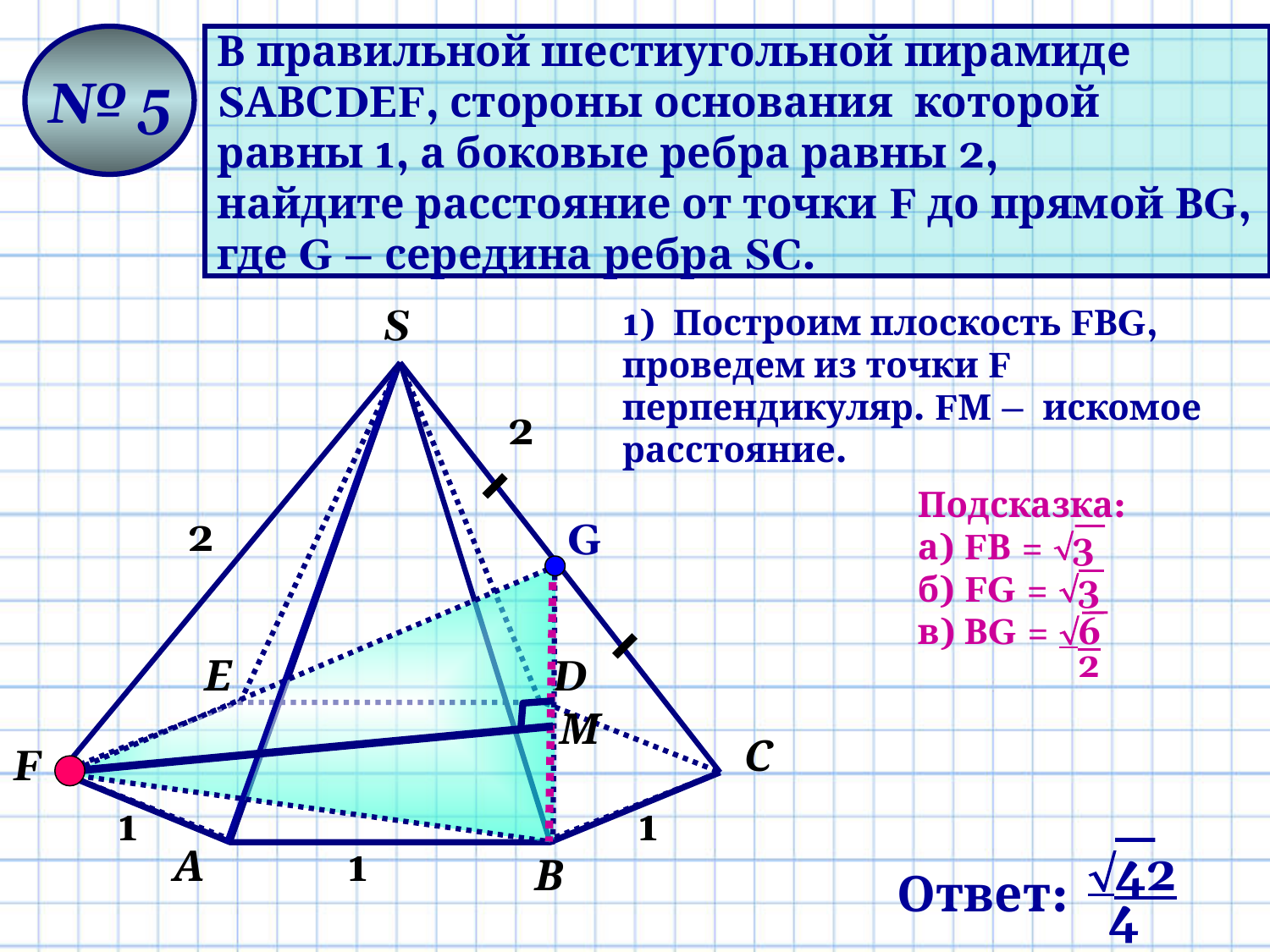

№ 5
В правильной шестиугольной пирамиде
SАВСDЕF, стороны основания  которой
равны 1, а боковые ребра равны 2,
найдите расстояние от точки F до прямой ВG,
где G – середина ребра SC.
S

Е
D
С
F
А
В
1)  Построим плоскость FВG, проведем из точки F перпендикуляр. FМ –  искомое расстояние.

2

Подсказка:
а) FВ = √3
б) FG = √3
в) ВG = √6

2
2
G

М

1
1
1
√42

4
Ответ: